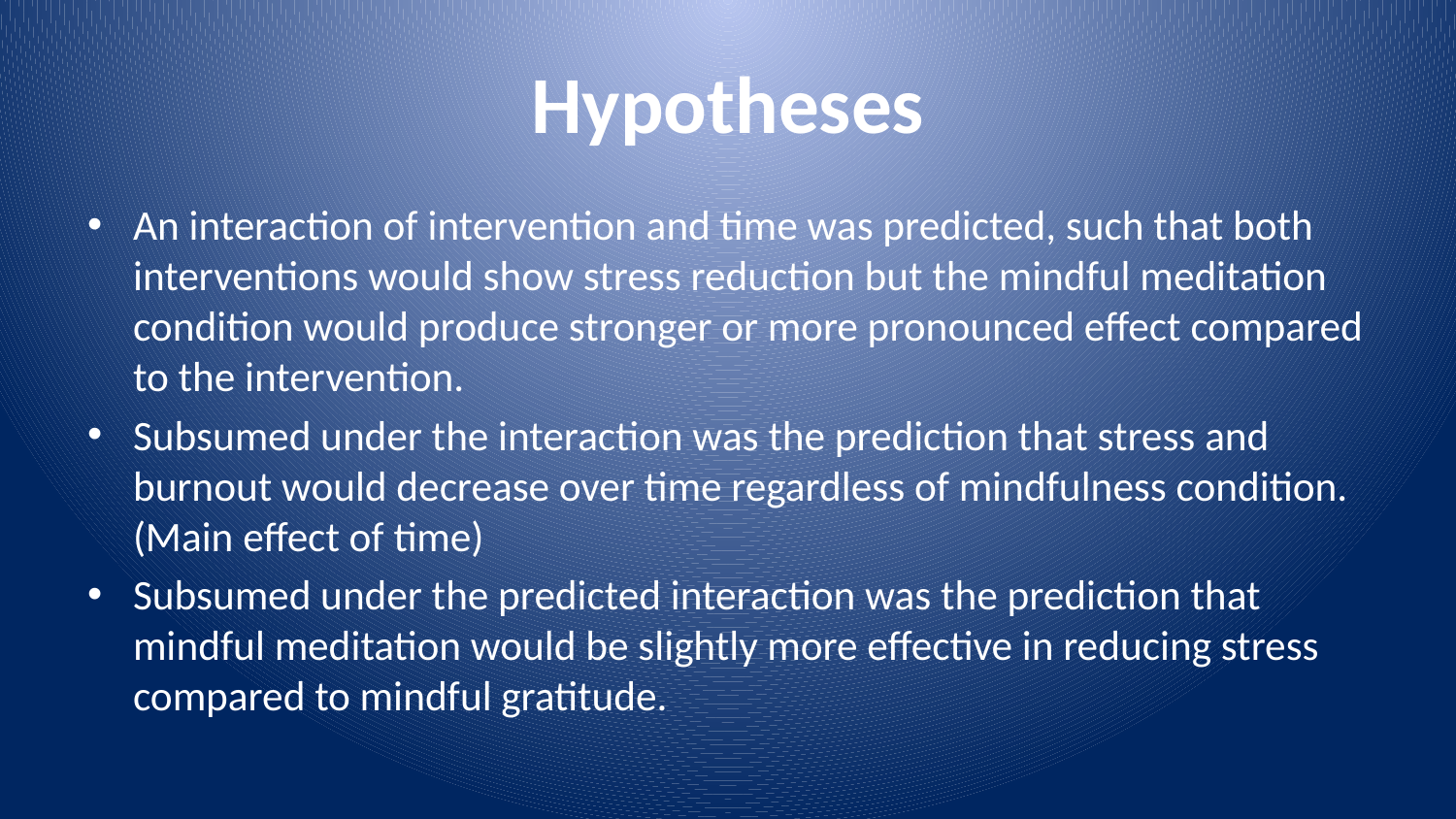

# Hypotheses
An interaction of intervention and time was predicted, such that both interventions would show stress reduction but the mindful meditation condition would produce stronger or more pronounced effect compared to the intervention.
Subsumed under the interaction was the prediction that stress and burnout would decrease over time regardless of mindfulness condition.  (Main effect of time)
Subsumed under the predicted interaction was the prediction that mindful meditation would be slightly more effective in reducing stress compared to mindful gratitude.